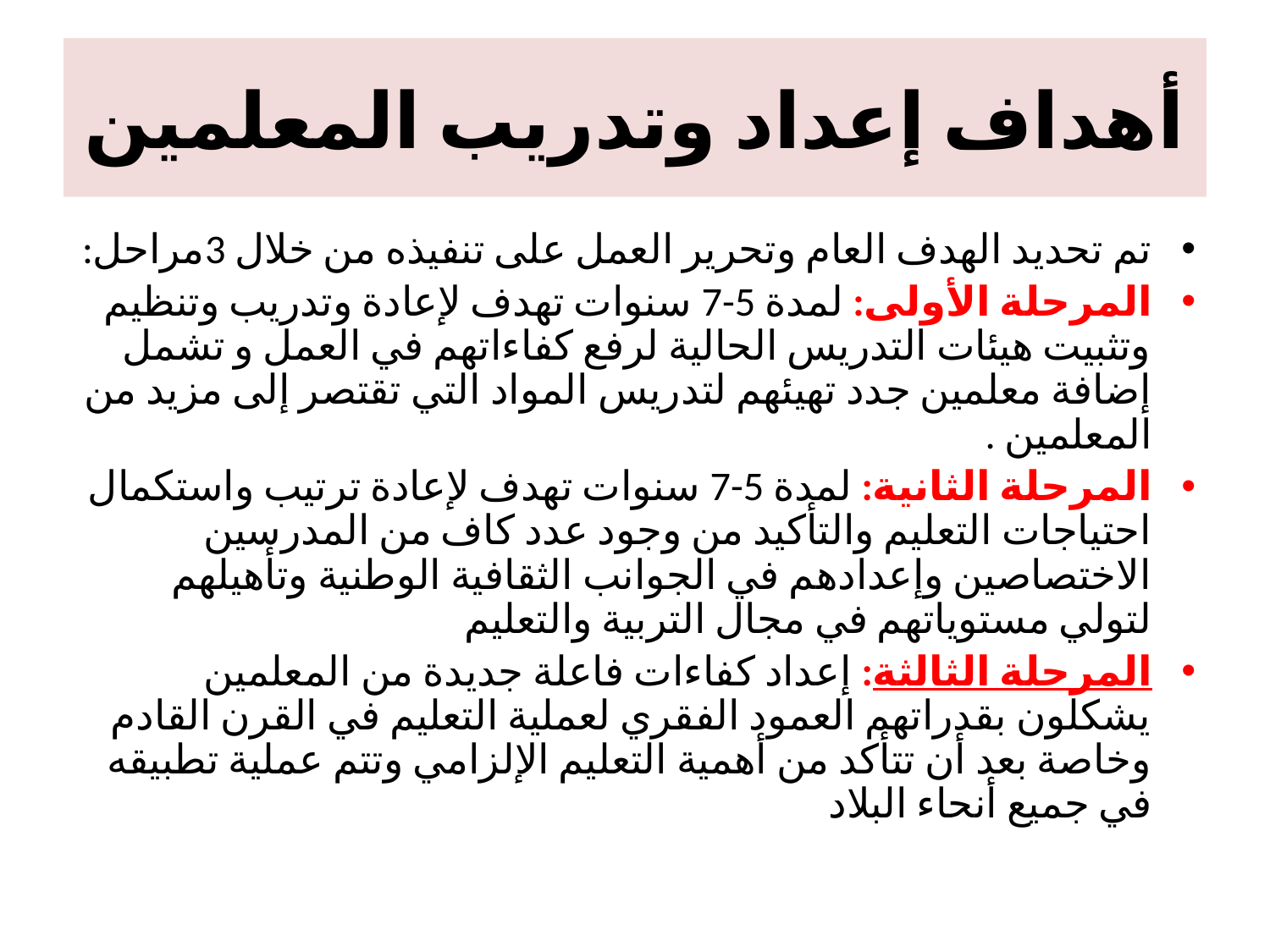

# أهداف إعداد وتدريب المعلمين
تم تحديد الهدف العام وتحرير العمل على تنفيذه من خلال 3مراحل:
المرحلة الأولى: لمدة 5-7 سنوات تهدف لإعادة وتدريب وتنظيم وتثبيت هيئات التدريس الحالية لرفع كفاءاتهم في العمل و تشمل إضافة معلمين جدد تهيئهم لتدريس المواد التي تقتصر إلى مزيد من المعلمين .
المرحلة الثانية: لمدة 5-7 سنوات تهدف لإعادة ترتيب واستكمال احتياجات التعليم والتأكيد من وجود عدد كاف من المدرسين الاختصاصين وإعدادهم في الجوانب الثقافية الوطنية وتأهيلهم لتولي مستوياتهم في مجال التربية والتعليم
المرحلة الثالثة: إعداد كفاءات فاعلة جديدة من المعلمين يشكلون بقدراتهم العمود الفقري لعملية التعليم في القرن القادم وخاصة بعد أن تتأكد من أهمية التعليم الإلزامي وتتم عملية تطبيقه في جميع أنحاء البلاد